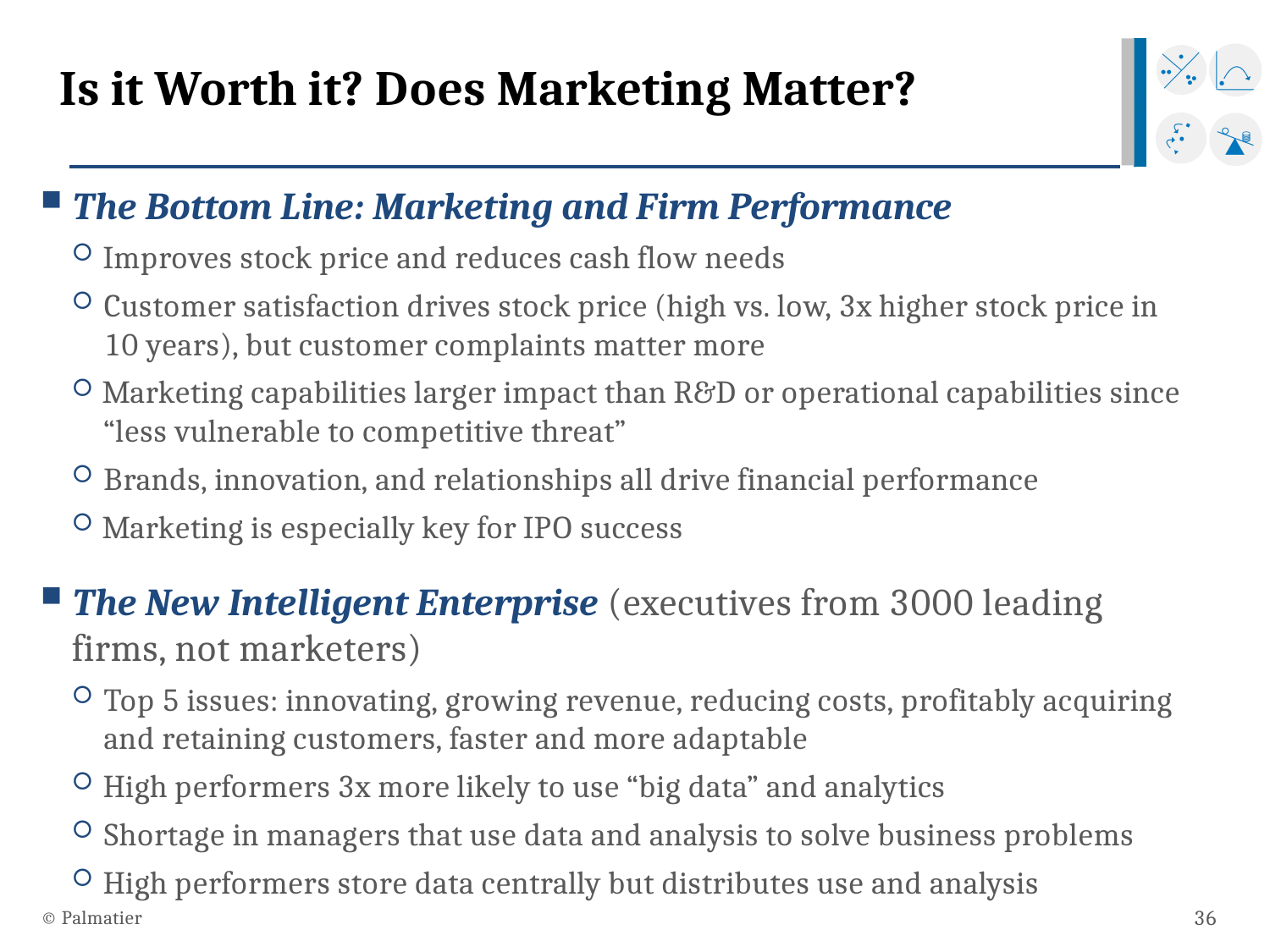

# Is it Worth it? Does Marketing Matter?
The Bottom Line: Marketing and Firm Performance
Improves stock price and reduces cash flow needs
Customer satisfaction drives stock price (high vs. low, 3x higher stock price in 10 years), but customer complaints matter more
Marketing capabilities larger impact than R&D or operational capabilities since “less vulnerable to competitive threat”
Brands, innovation, and relationships all drive financial performance
Marketing is especially key for IPO success
The New Intelligent Enterprise (executives from 3000 leading firms, not marketers)
Top 5 issues: innovating, growing revenue, reducing costs, profitably acquiring and retaining customers, faster and more adaptable
High performers 3x more likely to use “big data” and analytics
Shortage in managers that use data and analysis to solve business problems
High performers store data centrally but distributes use and analysis
© Palmatier
36